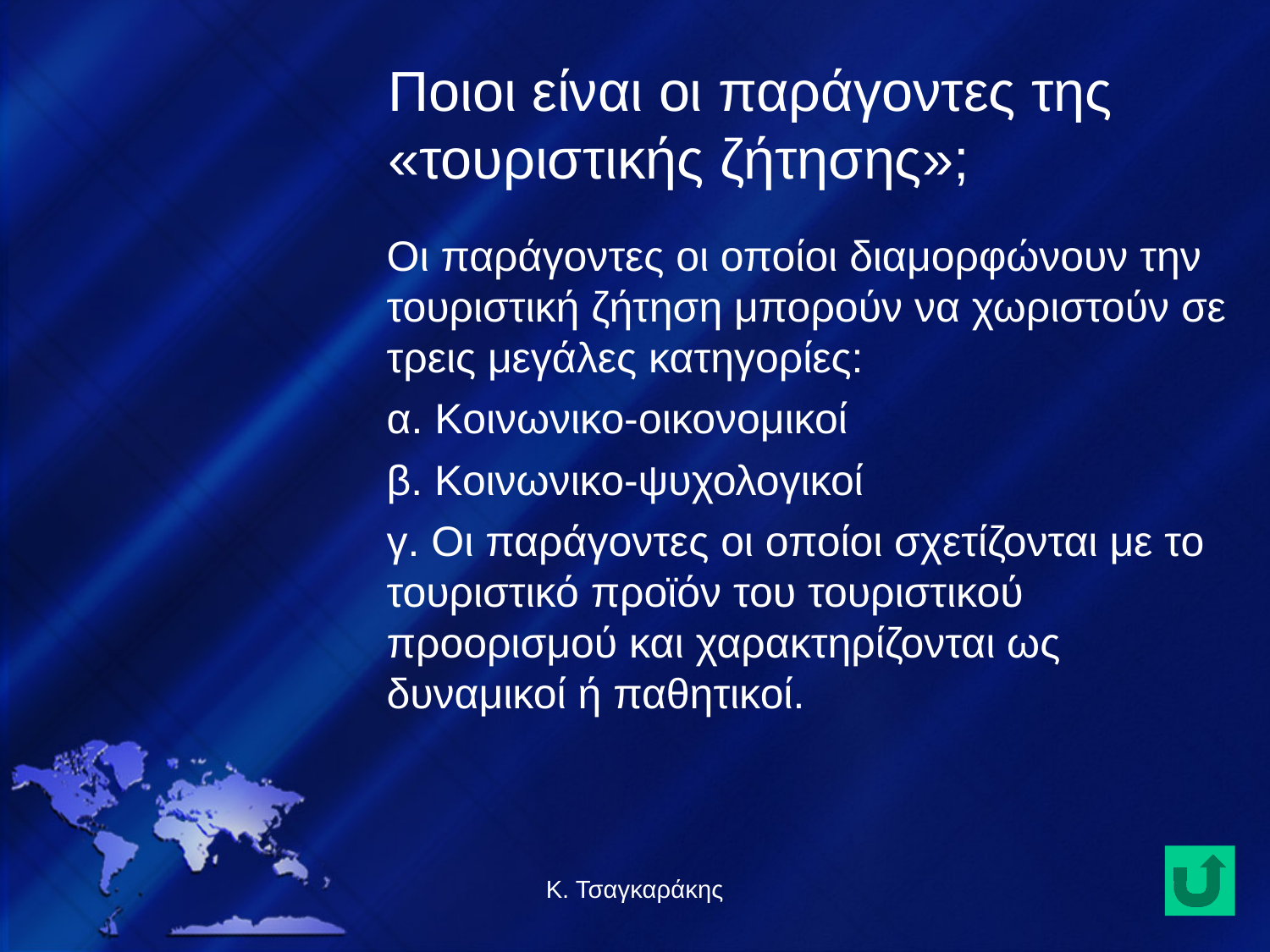

Ποιοι είναι οι παράγοντες της «τουριστικής ζήτησης»;
Οι παράγοντες οι οποίοι διαμορφώνουν την τουριστική ζήτηση μπορούν να χωριστούν σε τρεις μεγάλες κατηγορίες:
α. Κοινωνικο-οικονομικοί
β. Κοινωνικο-ψυχολογικοί
γ. Οι παράγοντες οι οποίοι σχετίζονται με το τουριστικό προϊόν του τουριστικού προορισμού και χαρακτηρίζονται ως δυναμικοί ή παθητικοί.

Κ. Τσαγκαράκης
11